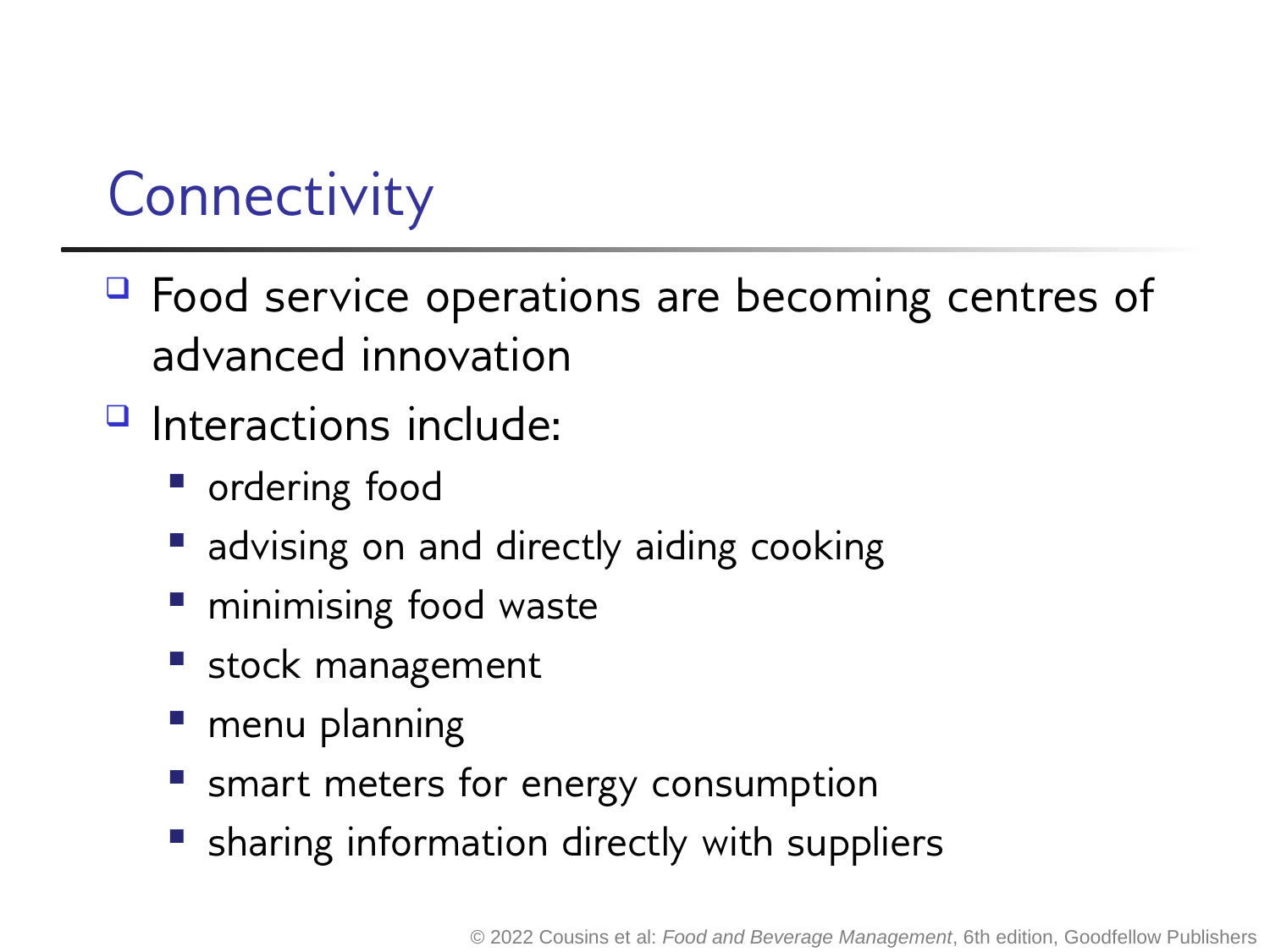

# Connectivity
Food service operations are becoming centres of advanced innovation
Interactions include:
ordering food
advising on and directly aiding cooking
minimising food waste
stock management
menu planning
smart meters for energy consumption
sharing information directly with suppliers